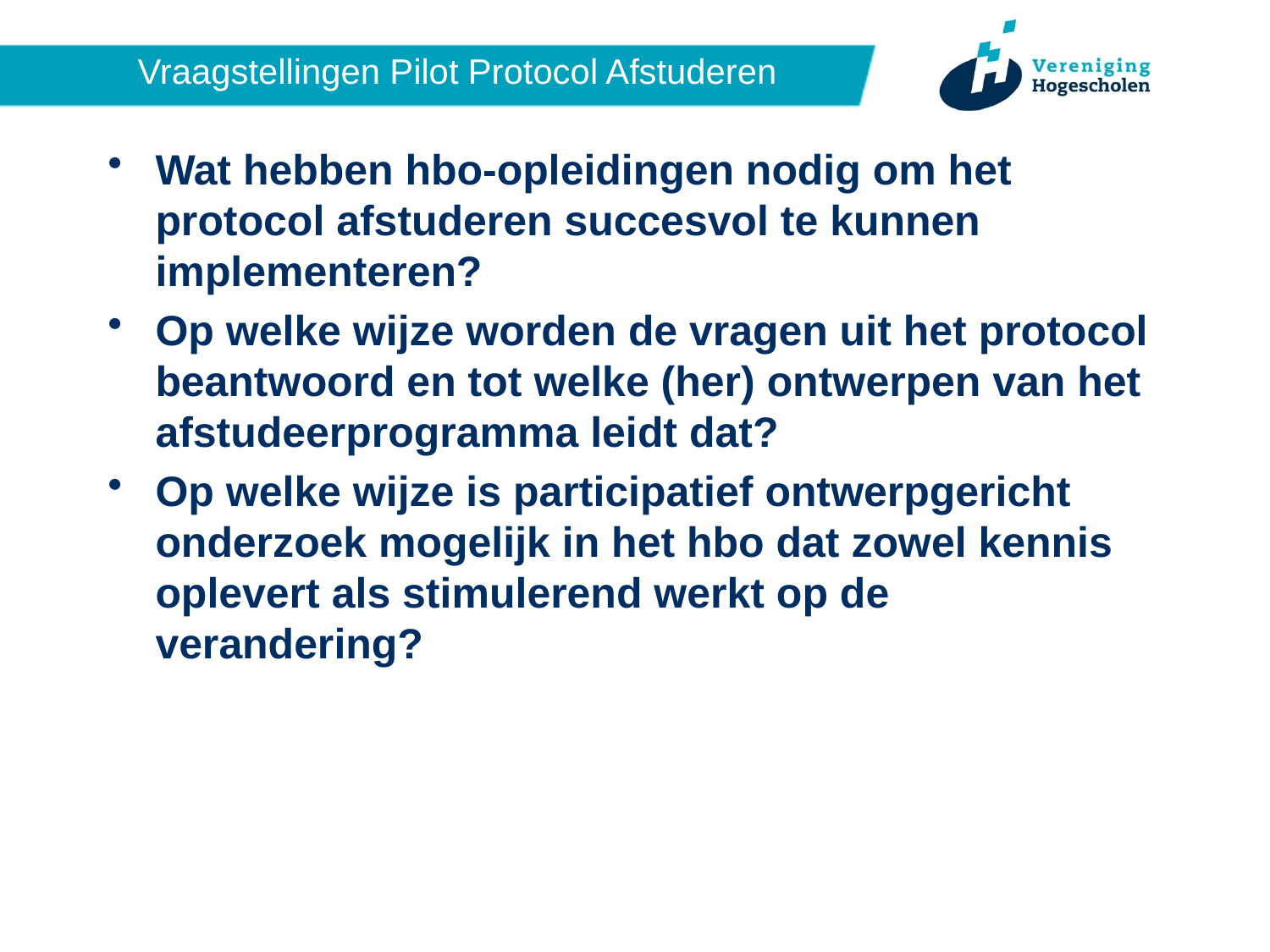

# Vraagstellingen Pilot Protocol Afstuderen
Wat hebben hbo-opleidingen nodig om het protocol afstuderen succesvol te kunnen implementeren?
Op welke wijze worden de vragen uit het protocol beantwoord en tot welke (her) ontwerpen van het afstudeerprogramma leidt dat?
Op welke wijze is participatief ontwerpgericht onderzoek mogelijk in het hbo dat zowel kennis oplevert als stimulerend werkt op de verandering?